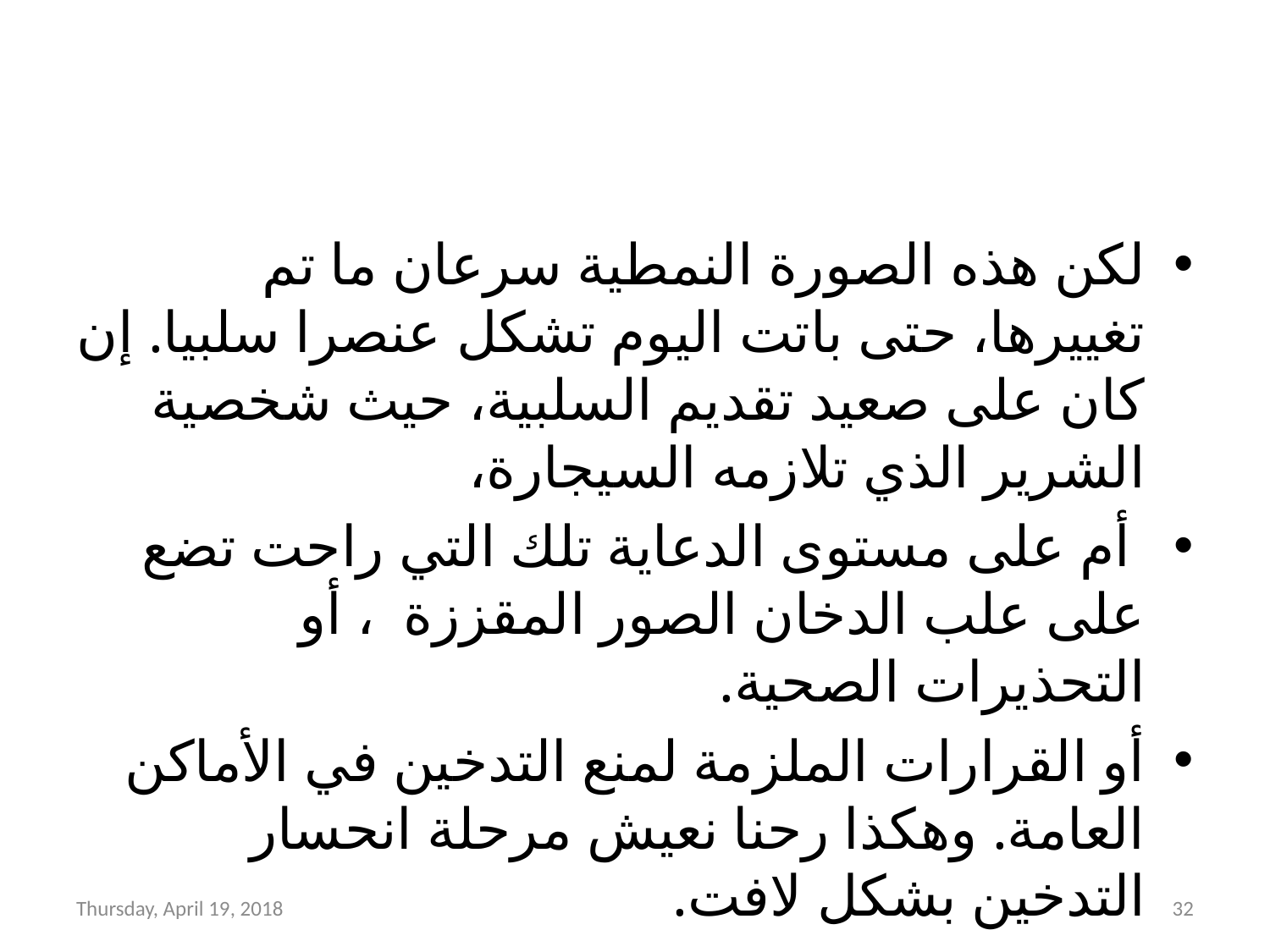

#
لكن هذه الصورة النمطية سرعان ما تم تغييرها، حتى باتت اليوم تشكل عنصرا سلبيا. إن كان على صعيد تقديم السلبية، حيث شخصية الشرير الذي تلازمه السيجارة،
 أم على مستوى الدعاية تلك التي راحت تضع على علب الدخان الصور المقززة  ، أو التحذيرات الصحية.
أو القرارات الملزمة لمنع التدخين في الأماكن العامة. وهكذا رحنا نعيش مرحلة انحسار التدخين بشكل لافت.

Thursday, April 19, 2018
32